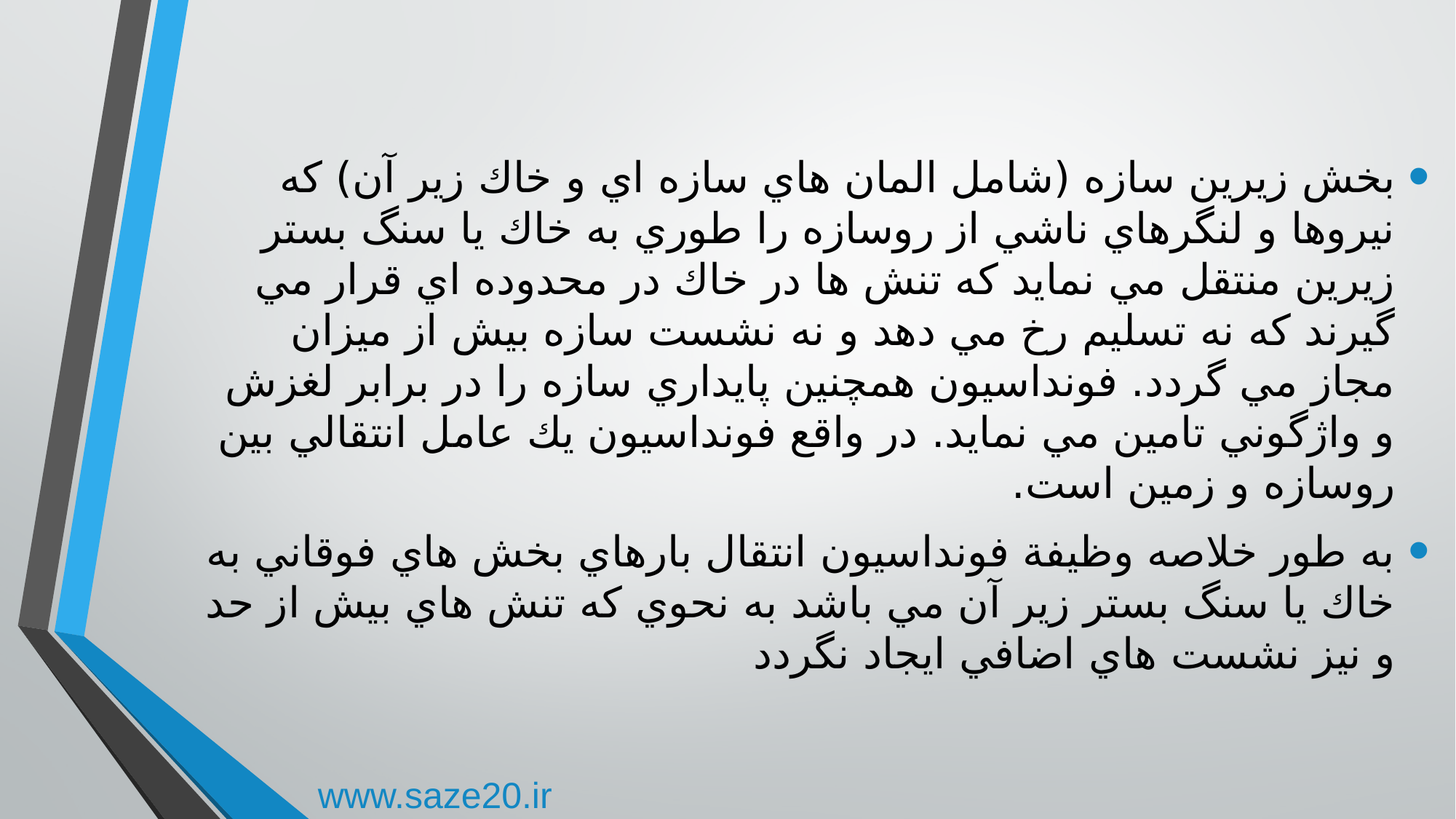

بخش زيرين سازه (شامل المان هاي سازه اي و خاك زير آن) كه نيروها و لنگرهاي ناشي از روسازه را طوري به خاك يا سنگ بستر زيرين منتقل مي نمايد كه تنش ها در خاك در محدوده اي قرار مي گيرند كه نه تسليم رخ مي دهد و نه نشست سازه بيش از ميزان مجاز مي گردد. فونداسيون همچنين پايداري سازه را در برابر لغزش و واژگوني تامين مي نمايد. در واقع فونداسيون يك عامل انتقالي بين روسازه و زمين است.
به طور خلاصه وظيفة فونداسيون انتقال بارهاي بخش هاي فوقاني به خاك يا سنگ بستر زير آن مي باشد به نحوي كه تنش هاي بيش از حد و نيز نشست هاي اضافي ايجاد نگردد
www.saze20.ir